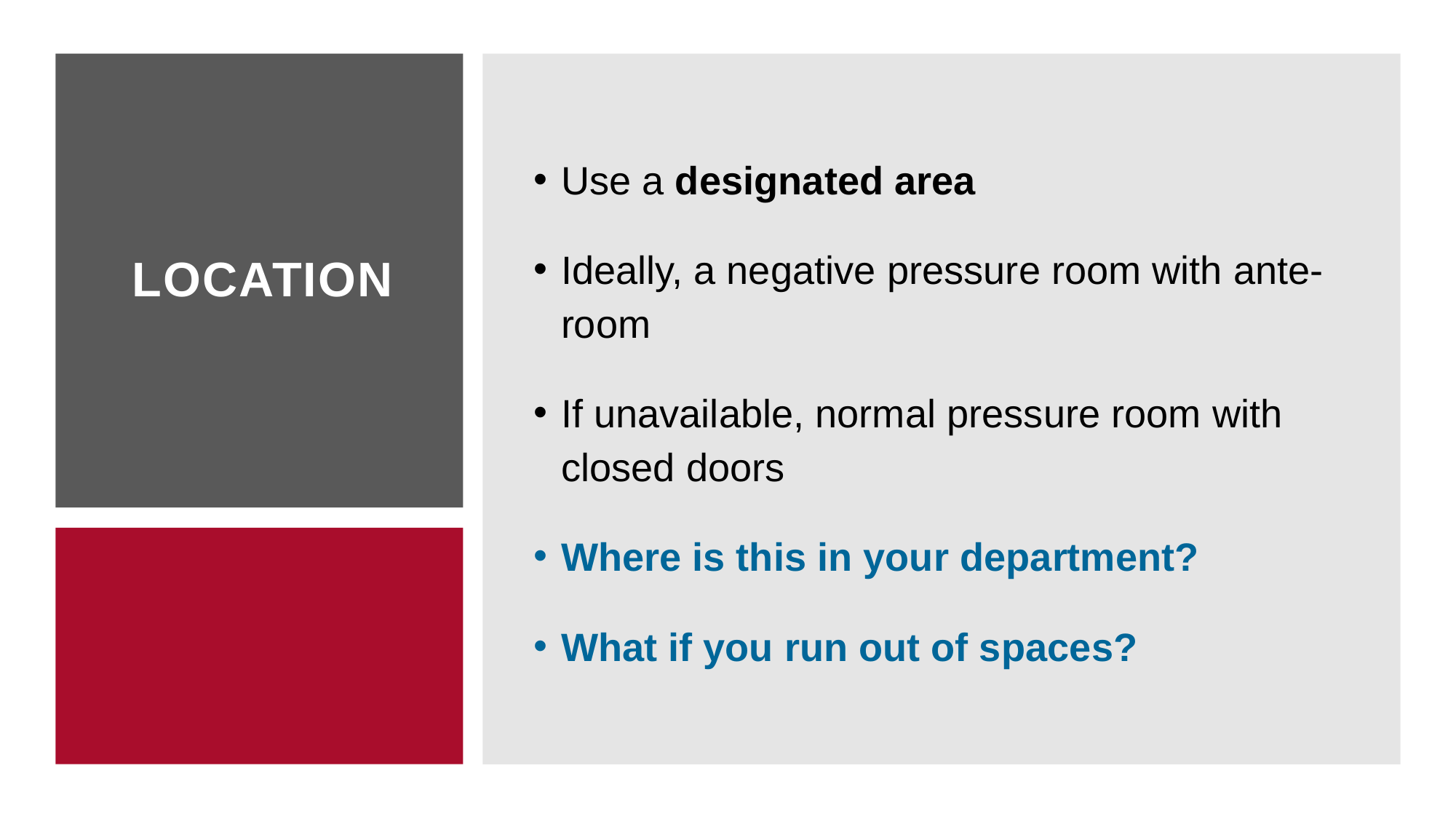

Use a designated area
Ideally, a negative pressure room with ante-room
If unavailable, normal pressure room with closed doors
Where is this in your department?
What if you run out of spaces?
# LOCATION